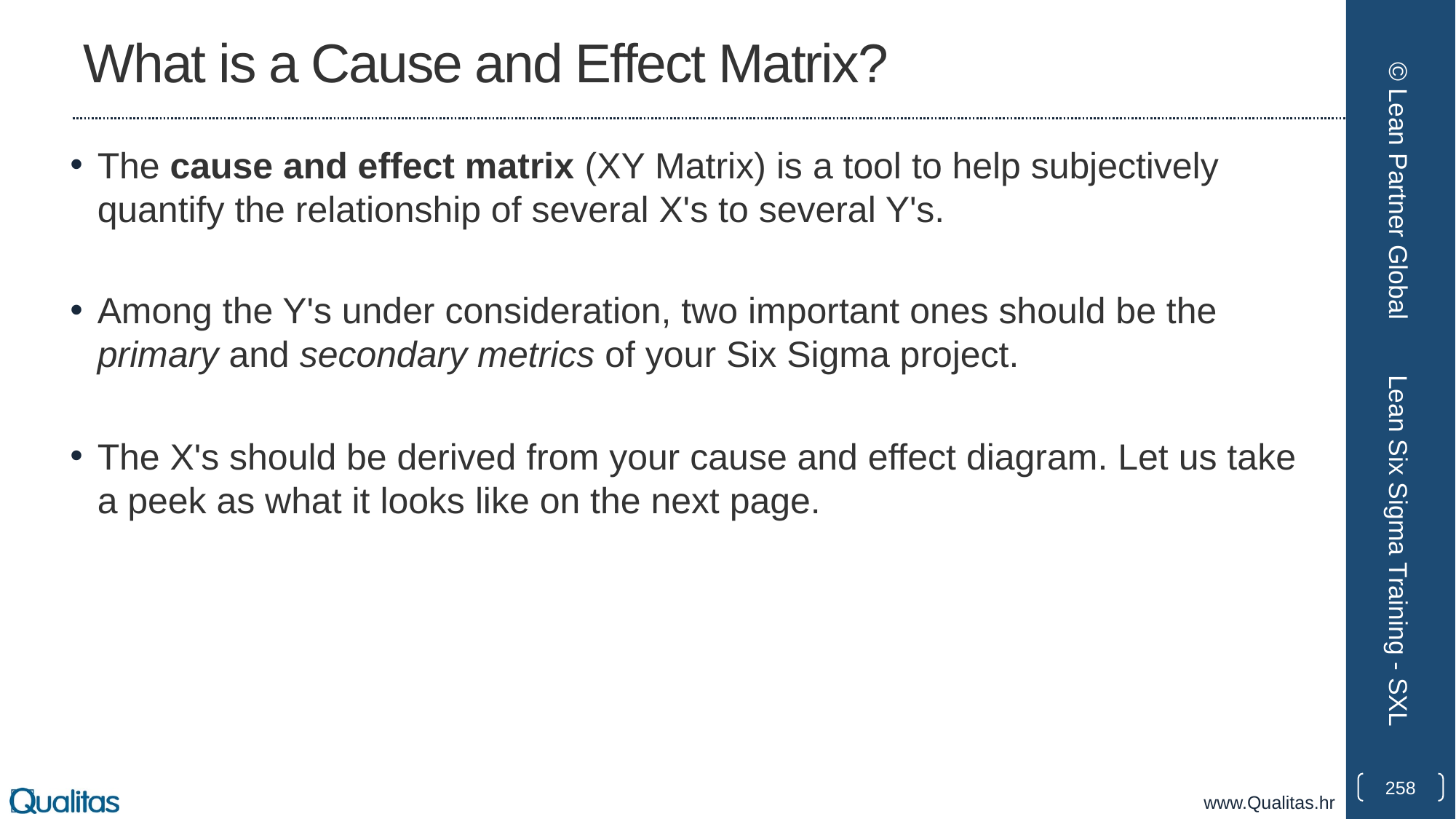

# What is a Cause and Effect Matrix?
The cause and effect matrix (XY Matrix) is a tool to help subjectively quantify the relationship of several X's to several Y's.

Among the Y's under consideration, two important ones should be the primary and secondary metrics of your Six Sigma project.

The X's should be derived from your cause and effect diagram. Let us take a peek as what it looks like on the next page.
© Lean Partner Global
Lean Six Sigma Training - SXL
258